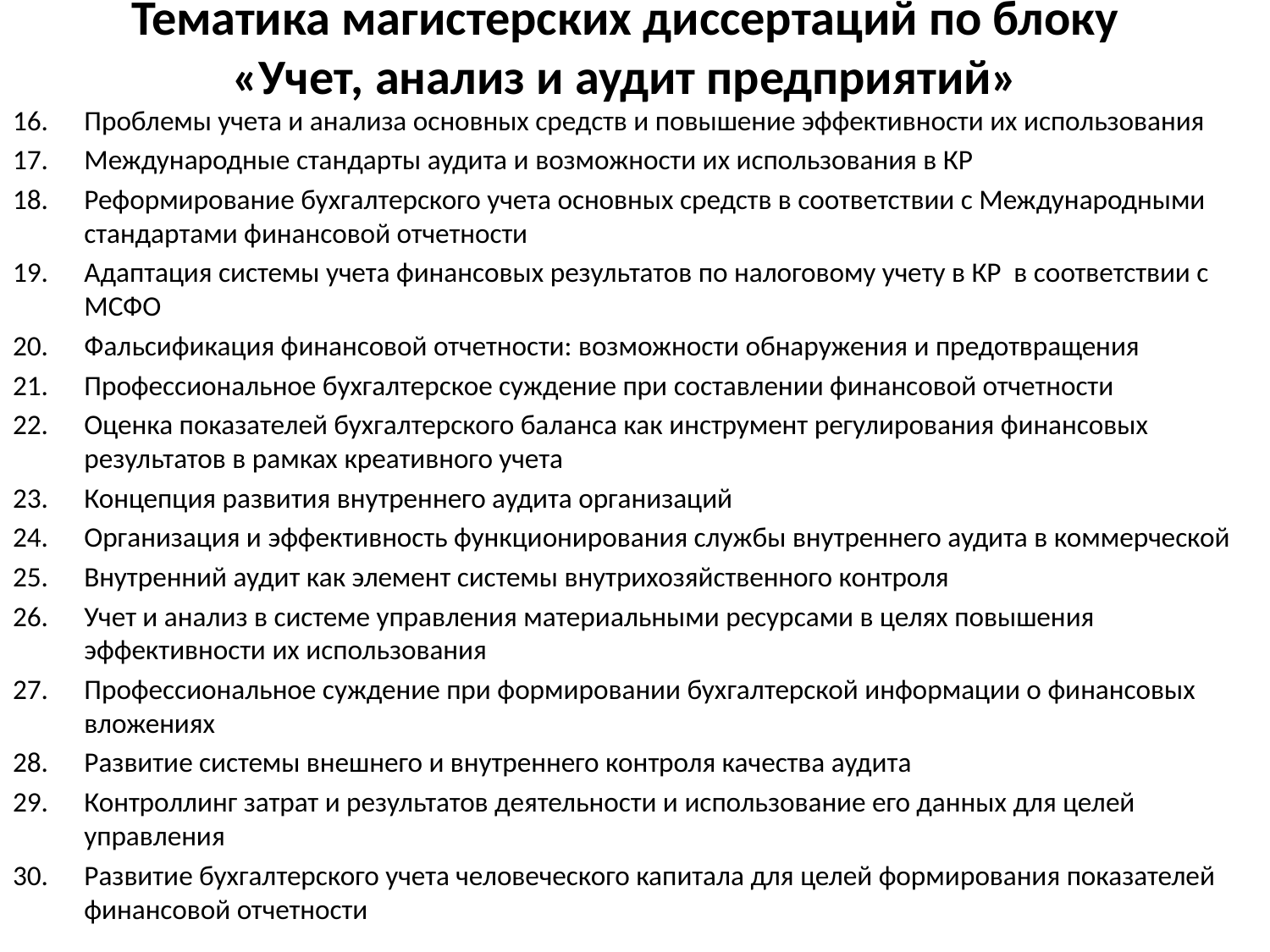

# Тематика магистерских диссертаций по блоку «Учет, анализ и аудит предприятий»
Проблемы учета и анализа основных средств и повышение эффективности их использования
Международные стандарты аудита и возможности их использования в КР
Реформирование бухгалтерского учета основных средств в соответствии с Международными стандартами финансовой отчетности
Адаптация системы учета финансовых результатов по налоговому учету в КР  в соответствии с МСФО
Фальсификация финансовой отчетности: возможности обнаружения и предотвращения
Профессиональное бухгалтерское суждение при составлении финансовой отчетности
Оценка показателей бухгалтерского баланса как инструмент регулирования финансовых результатов в рамках креативного учета
Концепция развития внутреннего аудита организаций
Организация и эффективность функционирования службы внутреннего аудита в коммерческой
Внутренний аудит как элемент системы внутрихозяйственного контроля
Учет и анализ в системе управления материальными ресурсами в целях повышения эффективности их использования
Профессиональное суждение при формировании бухгалтерской информации о финансовых вложениях
Развитие системы внешнего и внутреннего контроля качества аудита
Контроллинг затрат и результатов деятельности и использование его данных для целей управления
Развитие бухгалтерского учета человеческого капитала для целей формирования показателей финансовой отчетности